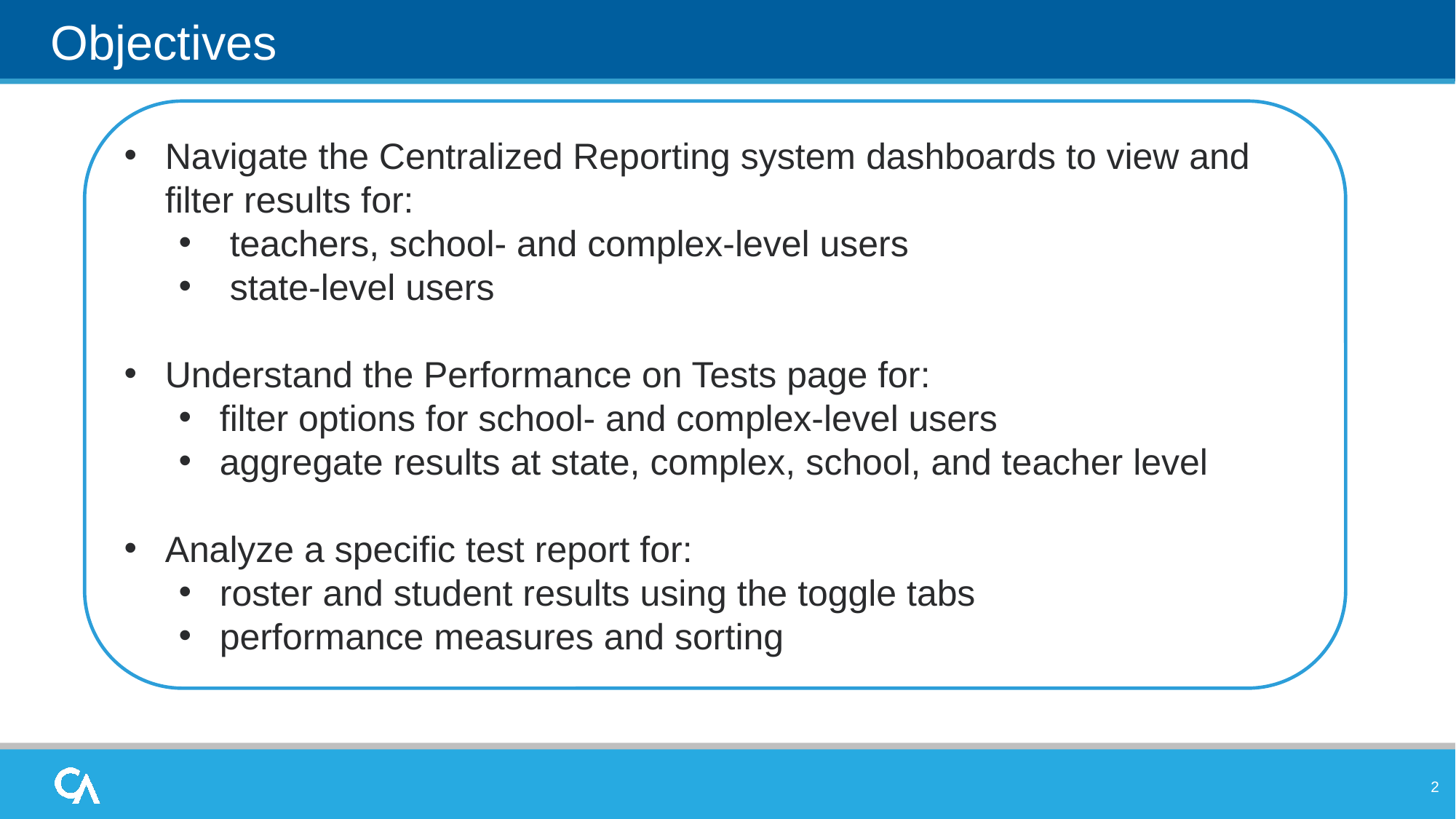

# Objectives
Navigate the Centralized Reporting system dashboards to view and filter results for:
 teachers, school- and complex-level users
 state-level users

Understand the Performance on Tests page for:
filter options for school- and complex-level users
aggregate results at state, complex, school, and teacher level

Analyze a specific test report for:
roster and student results using the toggle tabs
performance measures and sorting
2